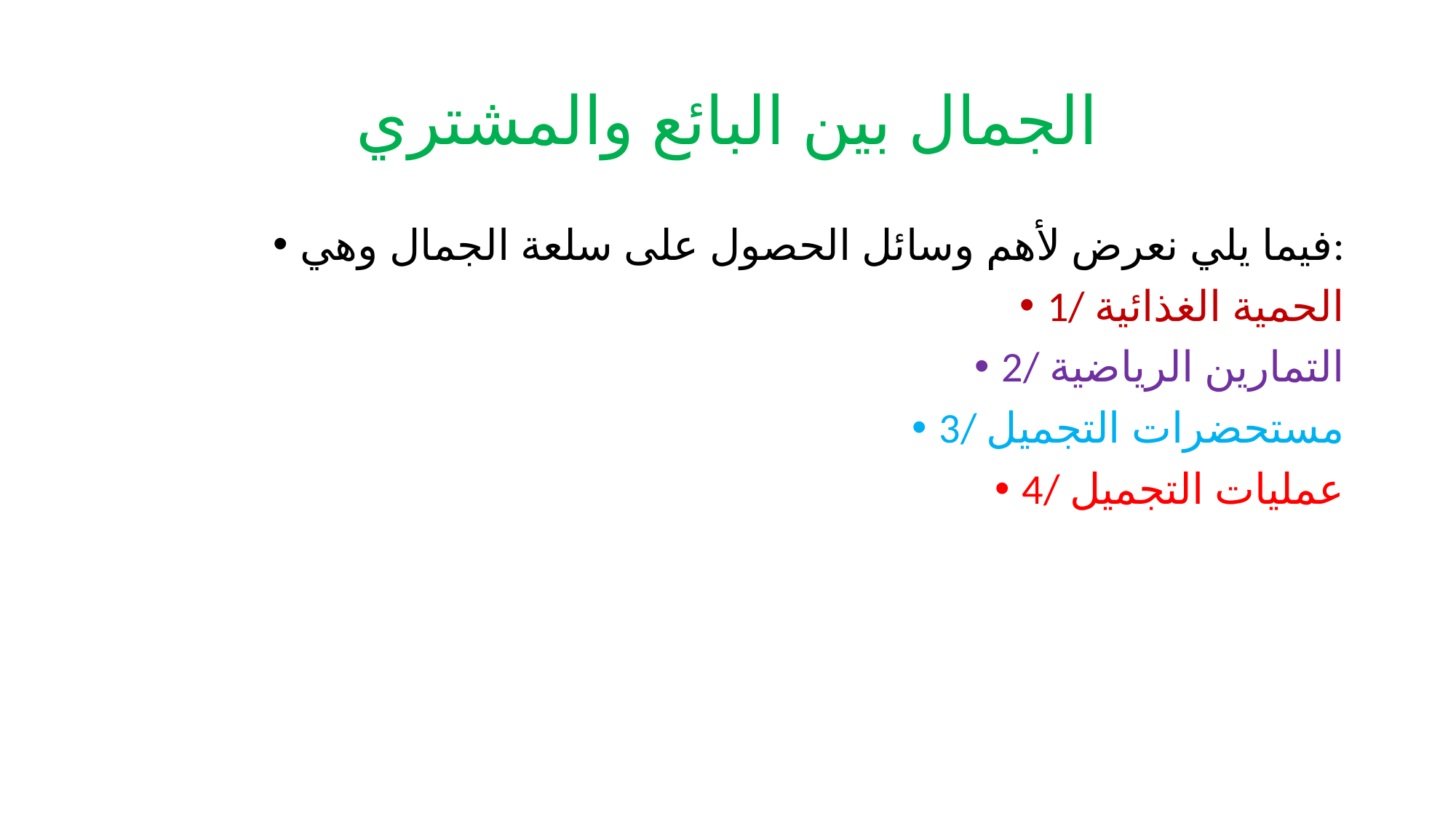

# الجمال بين البائع والمشتري
فيما يلي نعرض لأهم وسائل الحصول على سلعة الجمال وهي:
1/ الحمية الغذائية
2/ التمارين الرياضية
3/ مستحضرات التجميل
4/ عمليات التجميل